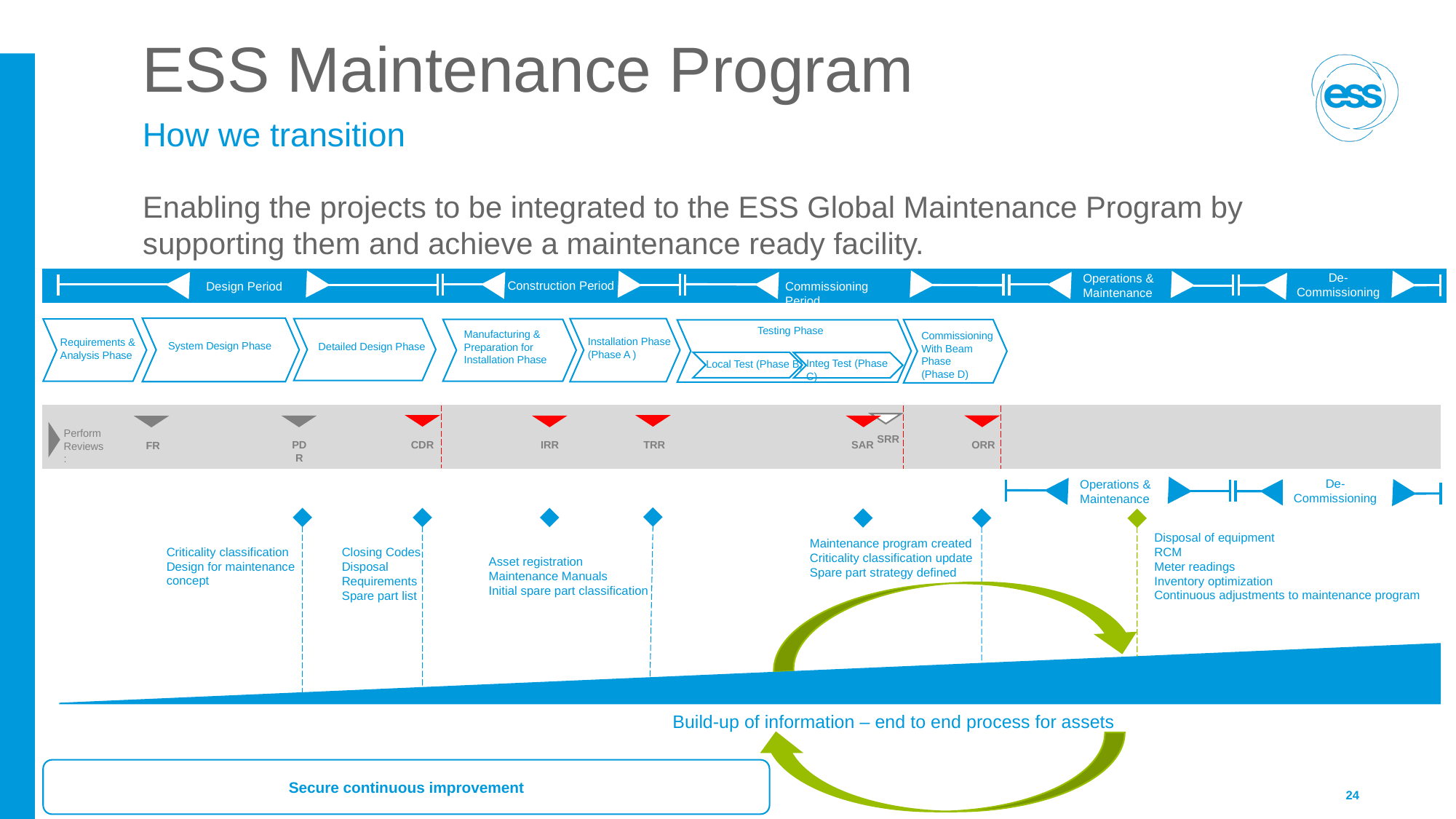

# ESS Maintenance Program
How we transition
Enabling the projects to be integrated to the ESS Global Maintenance Program by supporting them and achieve a maintenance ready facility.

De-Commissioning
Operations &
Maintenance

Construction Period
Commissioning Period
Design Period

Testing Phase

Manufacturing & Preparation for
Installation Phase
Commissioning
With Beam Phase
(Phase D)
Installation Phase
(Phase A )
Requirements &
Analysis Phase
System Design Phase
Detailed Design Phase
Integ Test (Phase C)

Local Test (Phase B)

Perform
Reviews:
SRR
TRR
CDR
PDR
SAR
IRR
ORR
FR

De-Commissioning
Operations &
Maintenance

Disposal of equipment
RCM
Meter readings
Inventory optimization
Continuous adjustments to maintenance program

Maintenance program created
Criticality classification update
Spare part strategy defined
Criticality classification
Design for maintenance concept
Closing Codes
Disposal Requirements
Spare part list

Asset registration
Maintenance Manuals
Initial spare part classification

Build-up of information – end to end process for assets

Secure continuous improvement

24